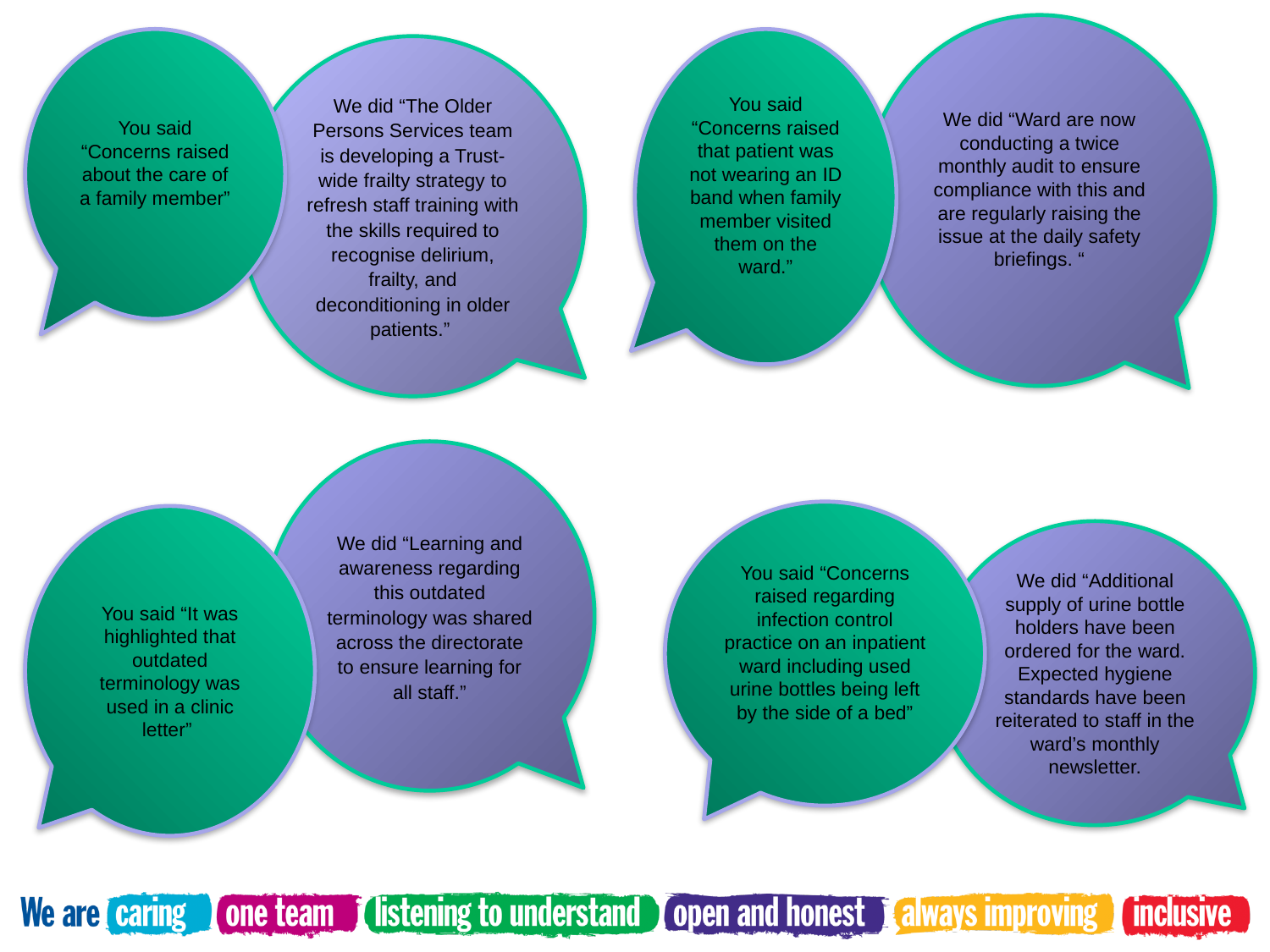

We did “Ward are now conducting a twice monthly audit to ensure compliance with this and are regularly raising the issue at the daily safety briefings. “

You said “Concerns raised about the care of a family member”

You said “Concerns raised that patient was not wearing an ID band when family member visited them on the ward.”

We did “The Older Persons Services team is developing a Trust-wide frailty strategy to refresh staff training with the skills required to recognise delirium, frailty, and deconditioning in older patients.”
We did “Learning and awareness regarding this outdated terminology was shared across the directorate to ensure learning for all staff.”
You said “Concerns raised regarding infection control practice on an inpatient ward including used urine bottles being left by the side of a bed”

You said “It was highlighted that outdated terminology was used in a clinic letter”
We did “Additional supply of urine bottle holders have been ordered for the ward. Expected hygiene standards have been reiterated to staff in the ward’s monthly newsletter.